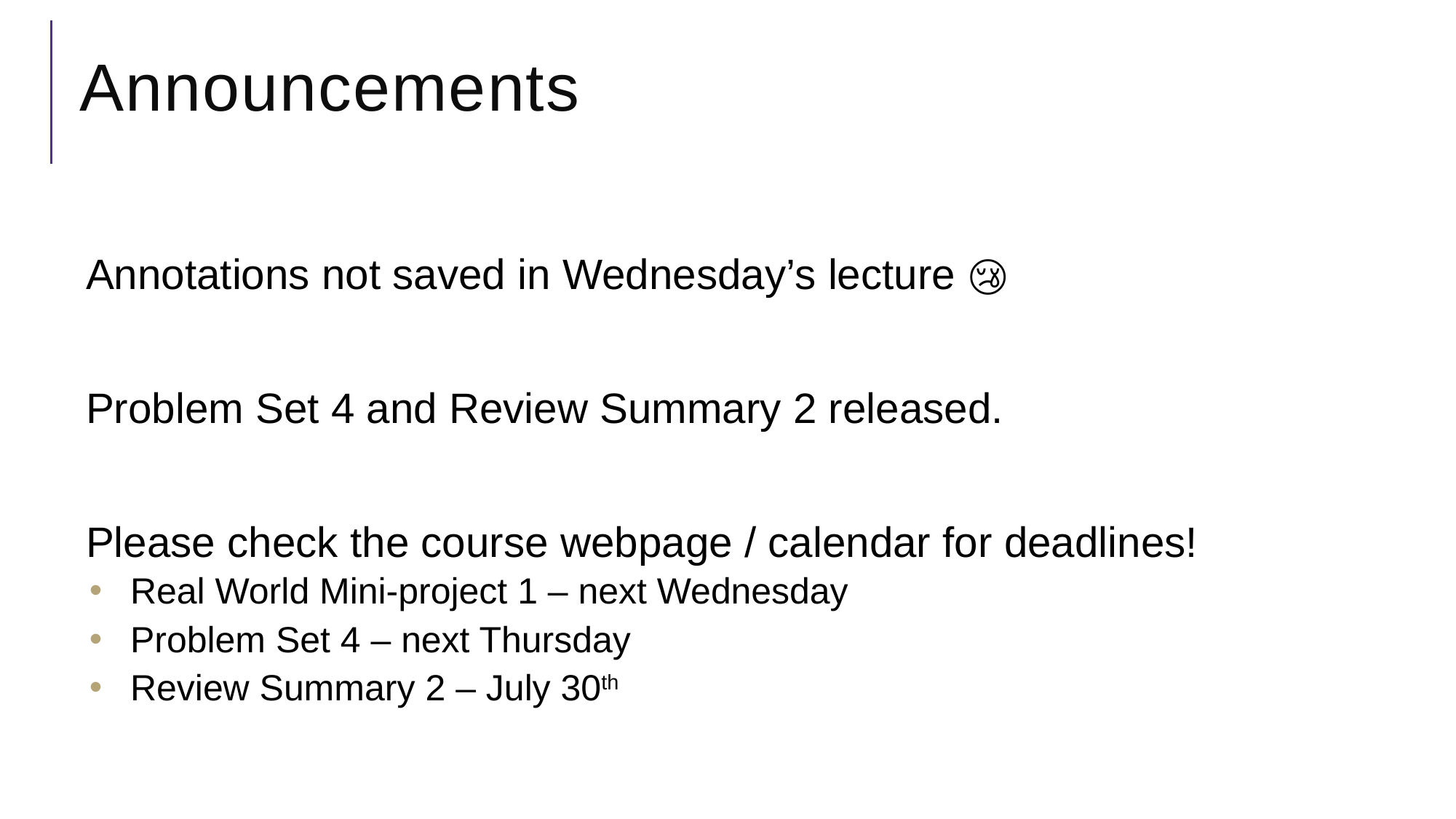

# Announcements

Annotations not saved in Wednesday’s lecture 😢

Problem Set 4 and Review Summary 2 released.

Please check the course webpage / calendar for deadlines!
Real World Mini-project 1 – next Wednesday
Problem Set 4 – next Thursday
Review Summary 2 – July 30th